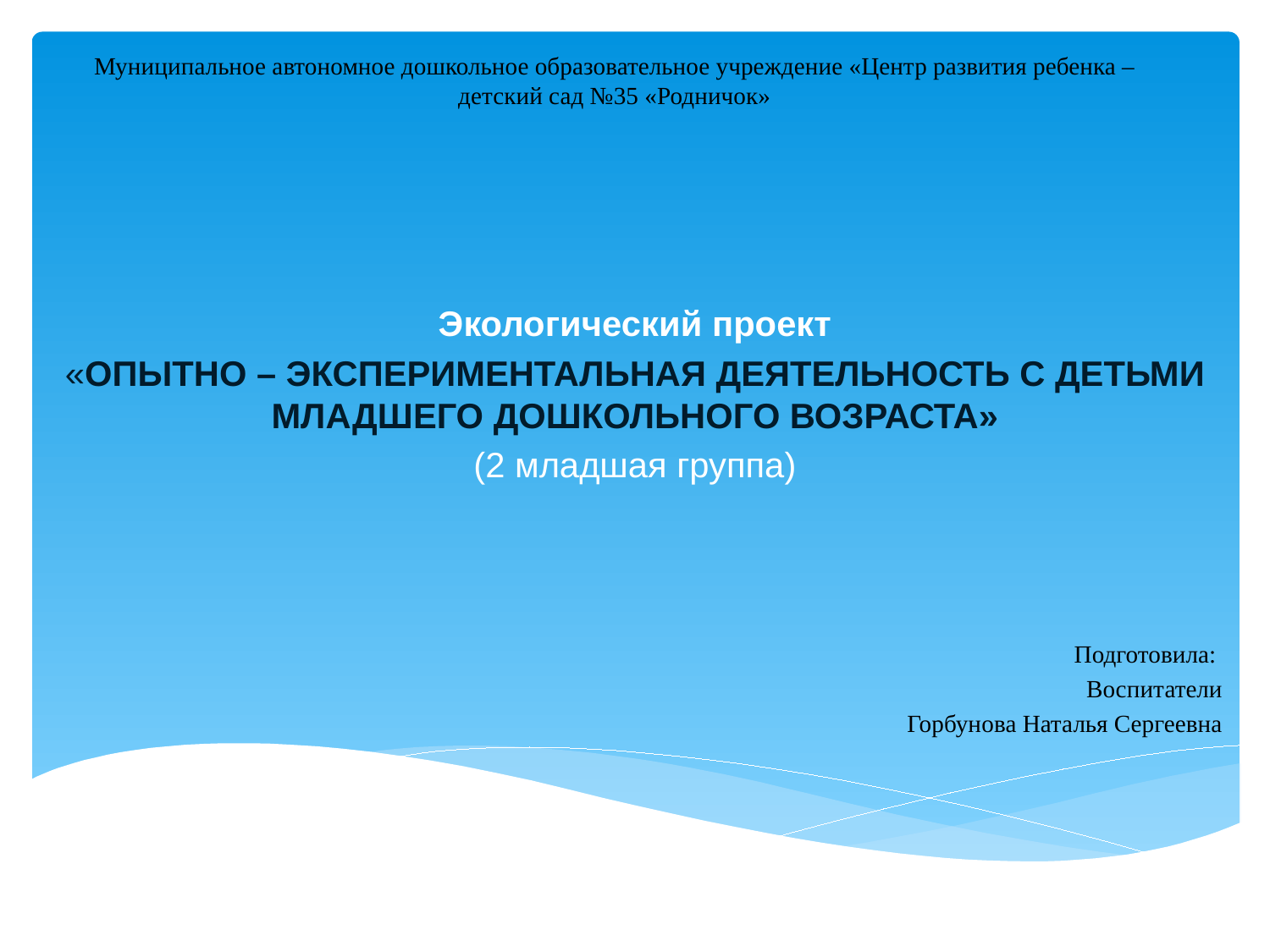

# Муниципальное автономное дошкольное образовательное учреждение «Центр развития ребенка – детский сад №35 «Родничок»

Экологический проект
«ОПЫТНО – ЭКСПЕРИМЕНТАЛЬНАЯ ДЕЯТЕЛЬНОСТЬ С ДЕТЬМИ МЛАДШЕГО ДОШКОЛЬНОГО ВОЗРАСТА»
(2 младшая группа)

Подготовила:
Воспитатели
Горбунова Наталья Сергеевна